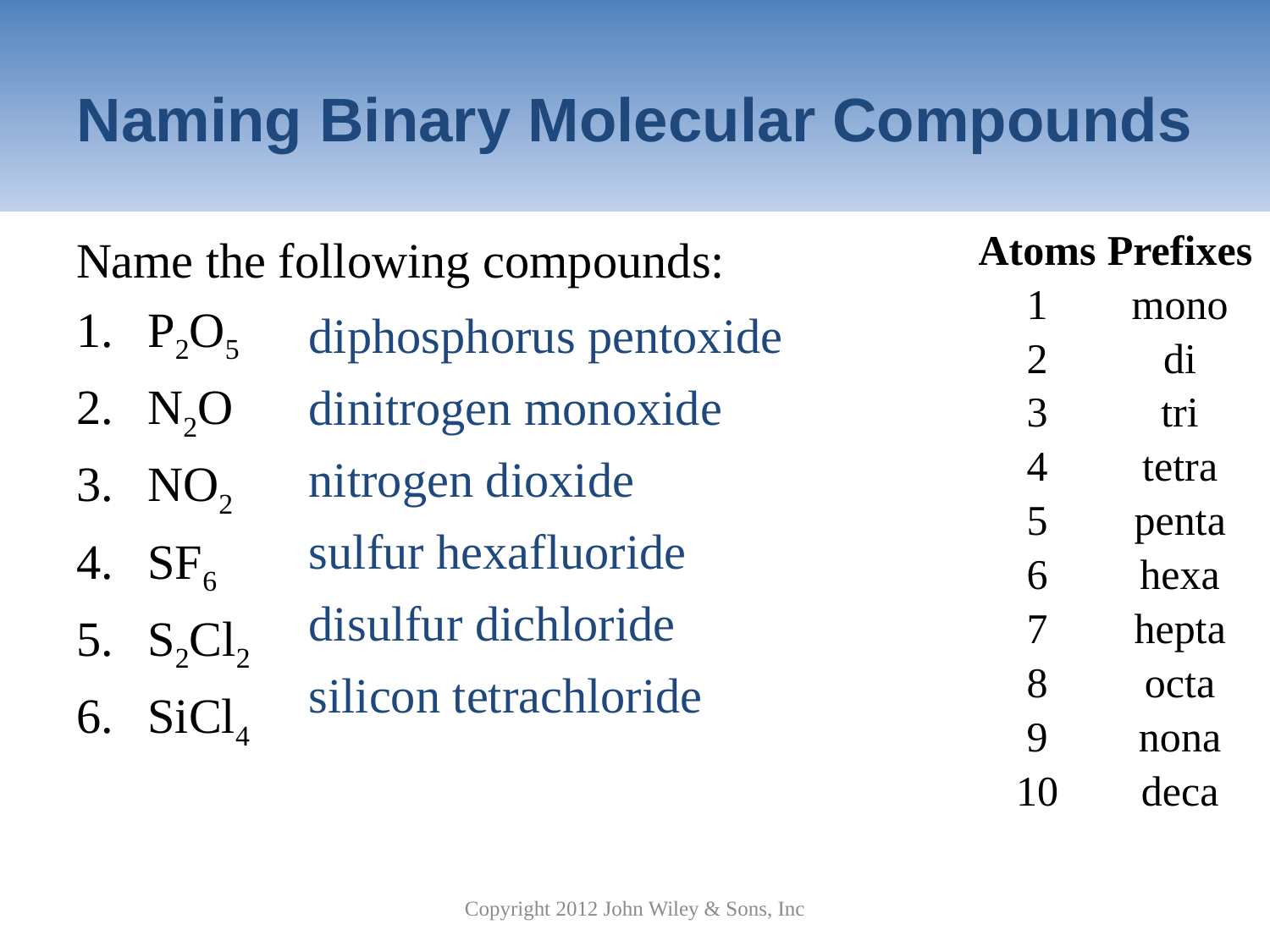

# Naming Binary Molecular Compounds
Name the following compounds:
P2O5
N2O
NO2
SF6
S2Cl2
SiCl4

Atoms
1
2
3
4
5
6
7
8
9
10

Prefixes
mono
di
tri
tetra
penta
hexa
hepta
octa
nona
deca

diphosphorus pentoxide
dinitrogen monoxide
nitrogen dioxide
sulfur hexafluoride
disulfur dichloride
silicon tetrachloride
Copyright 2012 John Wiley & Sons, Inc